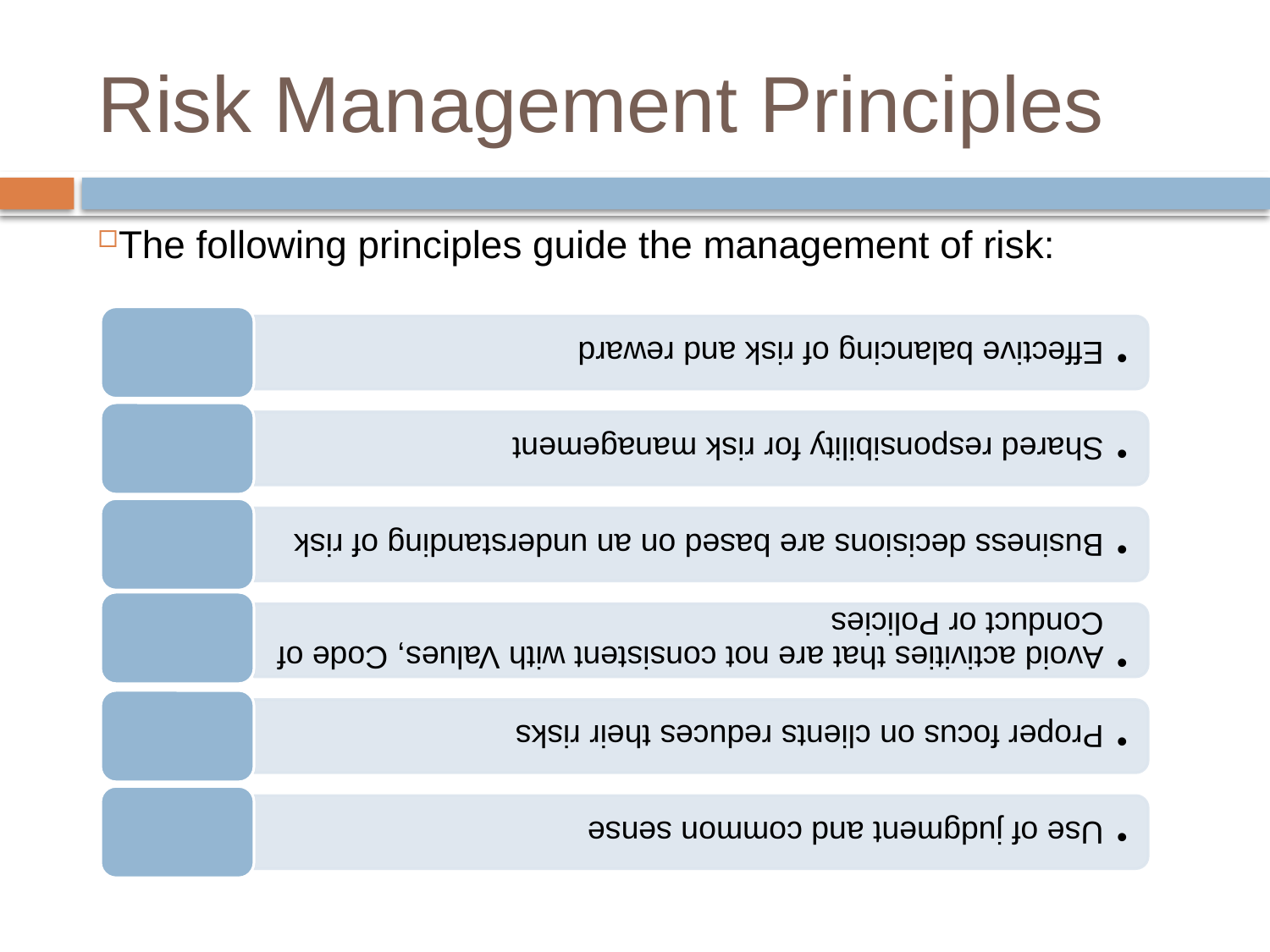

# Risk Management Principles
The following principles guide the management of risk:

Effective balancing of risk and reward

Shared responsibility for risk management

Business decisions are based on an understanding of risk

Avoid activities that are not consistent with Values, Code of Conduct or Policies

Proper focus on clients reduces their risks

Use of judgment and common sense